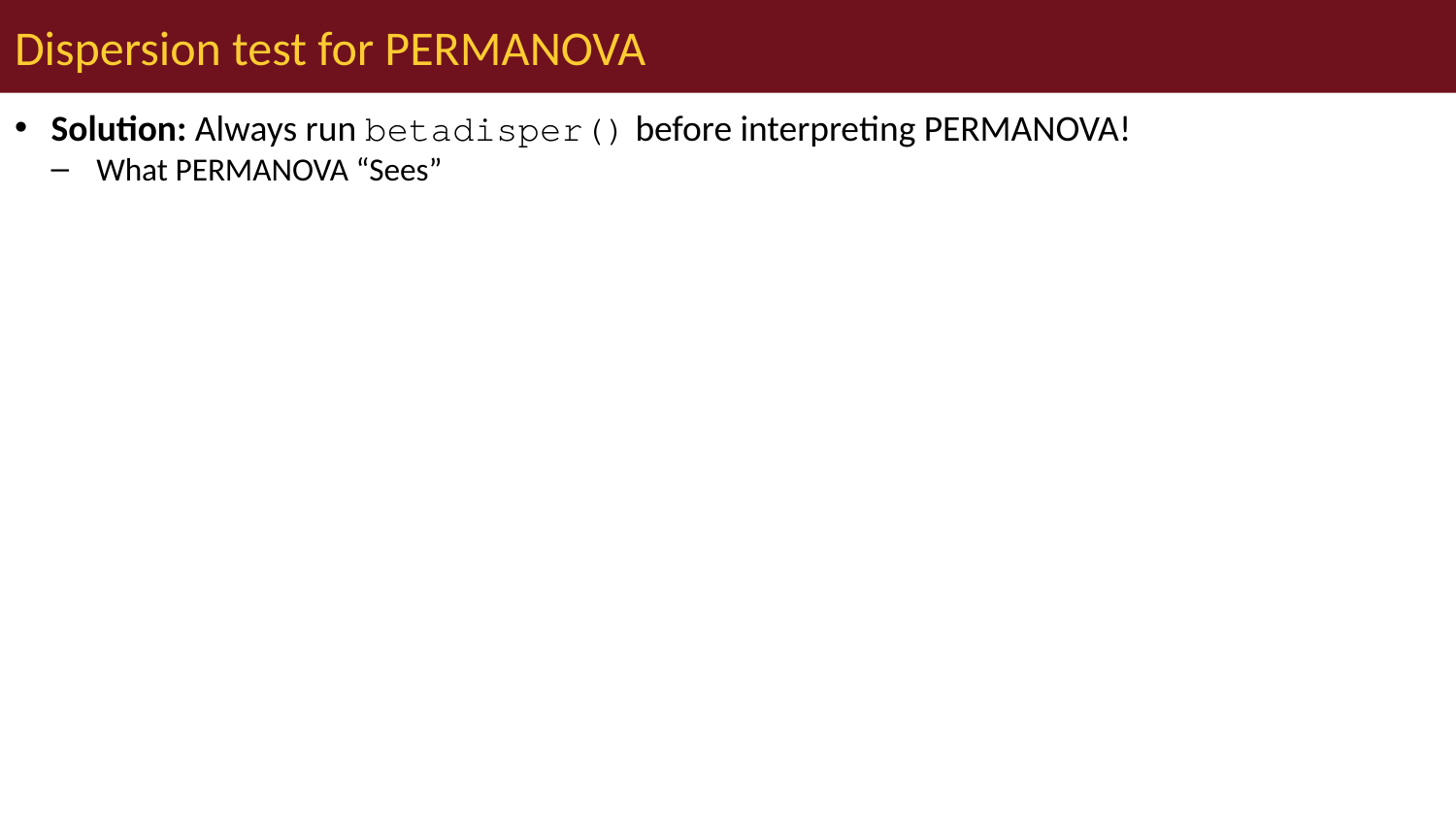

# Dispersion test for PERMANOVA
Solution: Always run betadisper() before interpreting PERMANOVA!
What PERMANOVA “Sees”